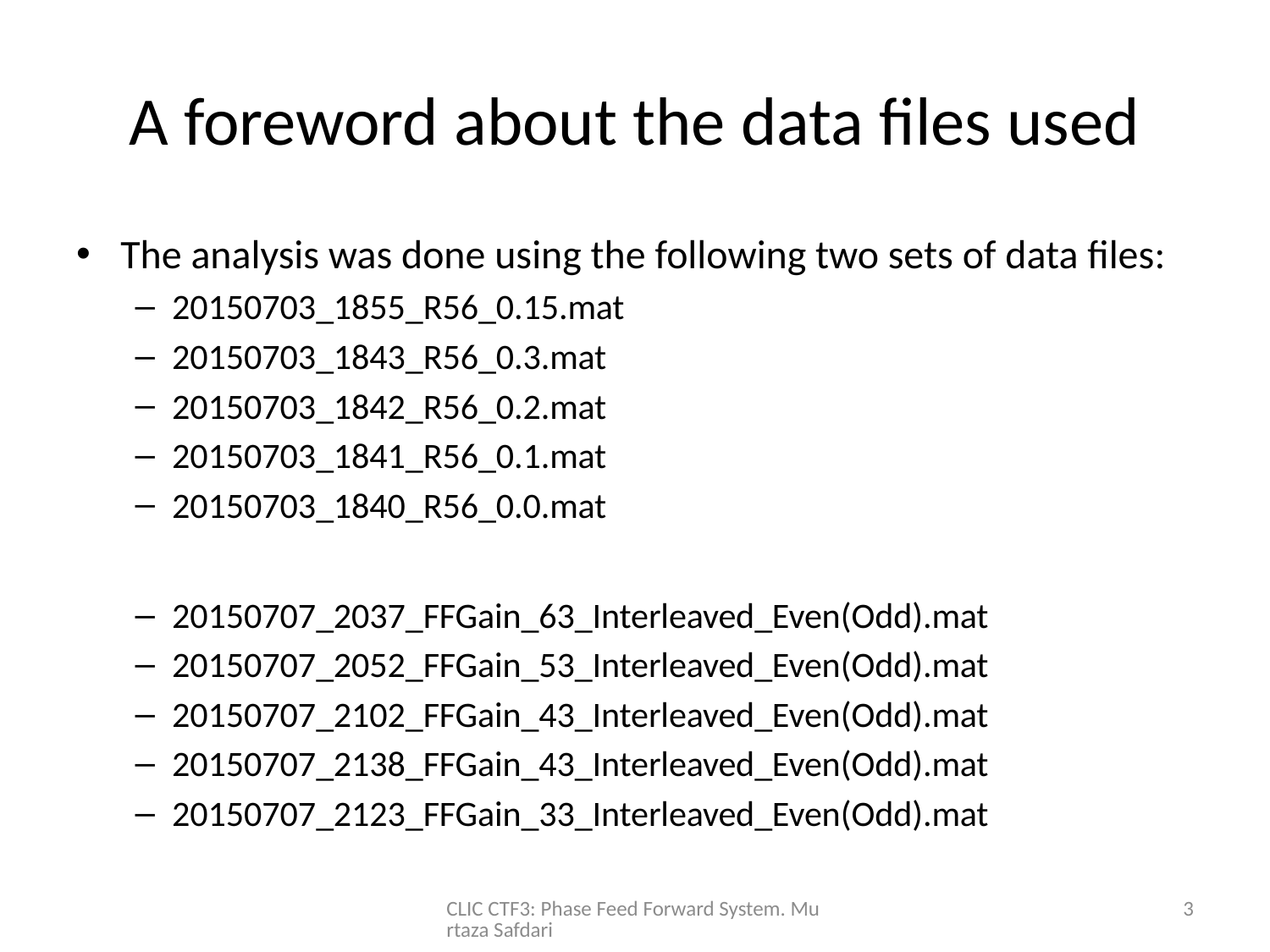

# A foreword about the data files used
The analysis was done using the following two sets of data files:
20150703_1855_R56_0.15.mat
20150703_1843_R56_0.3.mat
20150703_1842_R56_0.2.mat
20150703_1841_R56_0.1.mat
20150703_1840_R56_0.0.mat

20150707_2037_FFGain_63_Interleaved_Even(Odd).mat
20150707_2052_FFGain_53_Interleaved_Even(Odd).mat
20150707_2102_FFGain_43_Interleaved_Even(Odd).mat
20150707_2138_FFGain_43_Interleaved_Even(Odd).mat
20150707_2123_FFGain_33_Interleaved_Even(Odd).mat

CLIC CTF3: Phase Feed Forward System. Murtaza Safdari
3